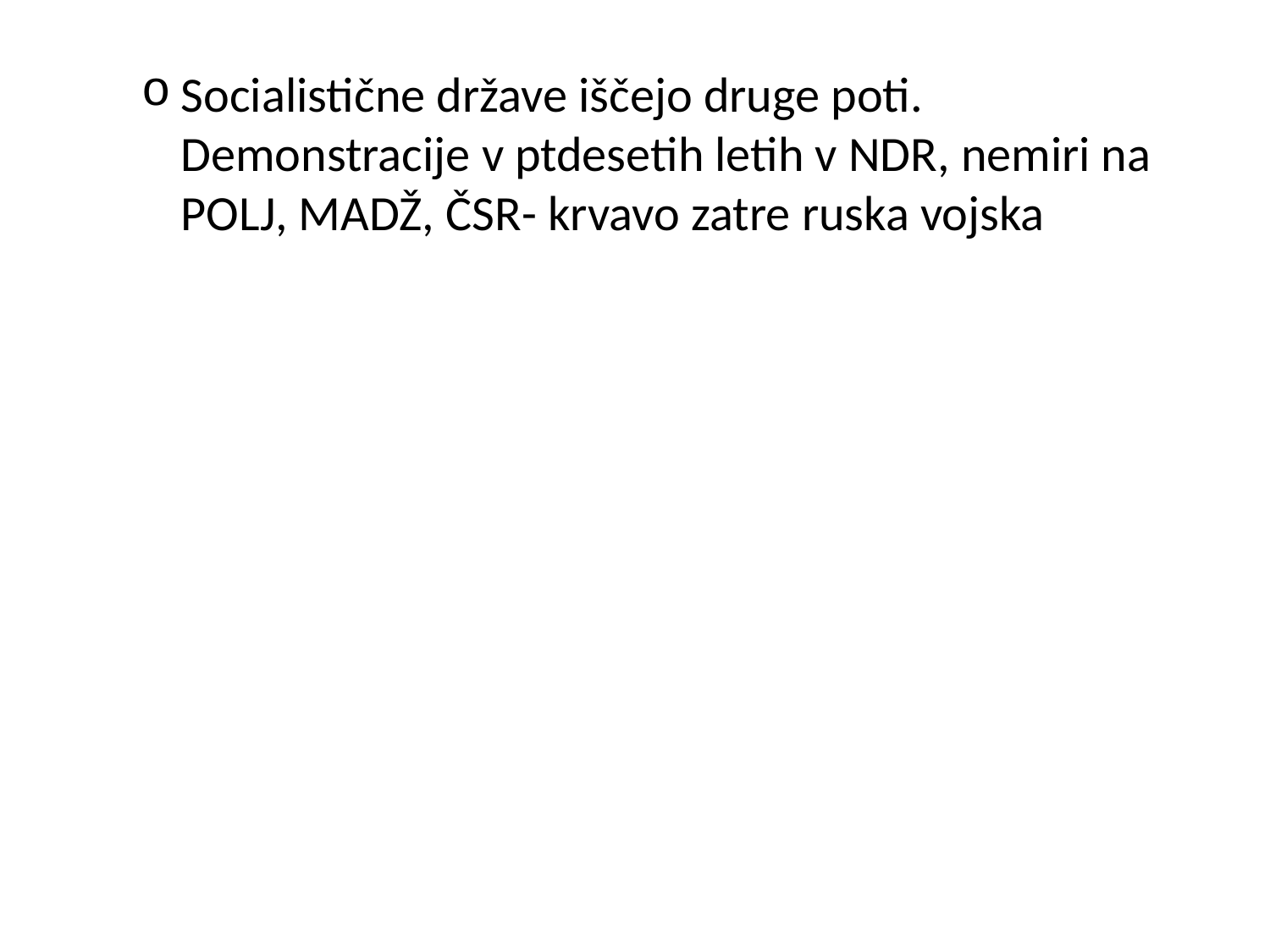

Socialistične države iščejo druge poti. Demonstracije v ptdesetih letih v NDR, nemiri na POLJ, MADŽ, ČSR- krvavo zatre ruska vojska